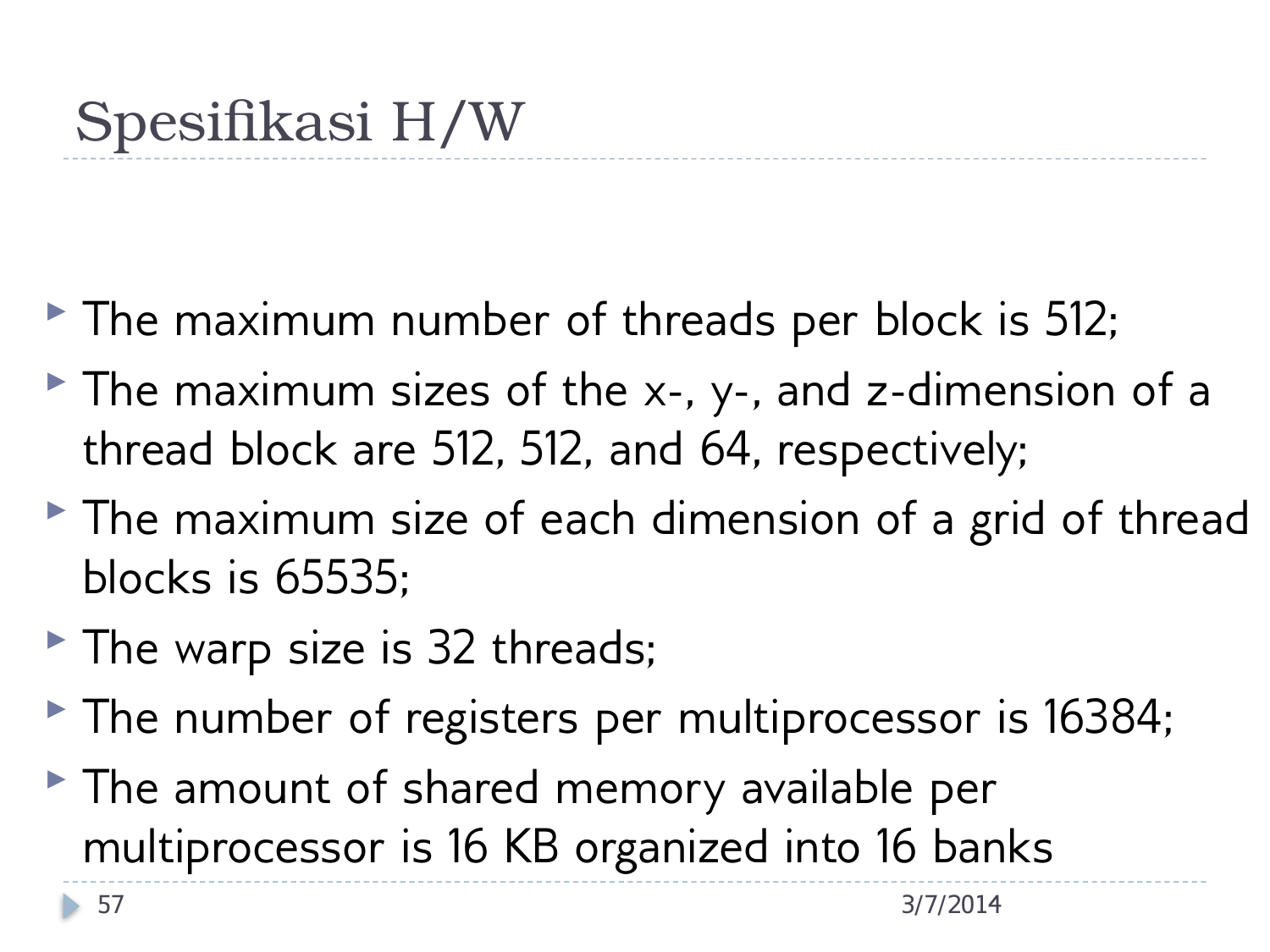

# Spesifikasi H/W
The maximum number of threads per block is 512;
The maximum sizes of the x-, y-, and z-dimension of a thread block are 512, 512, and 64, respectively;
The maximum size of each dimension of a grid of thread blocks is 65535;
The warp size is 32 threads;
The number of registers per multiprocessor is 16384;
The amount of shared memory available per multiprocessor is 16 KB organized into 16 banks
57
3/7/2014